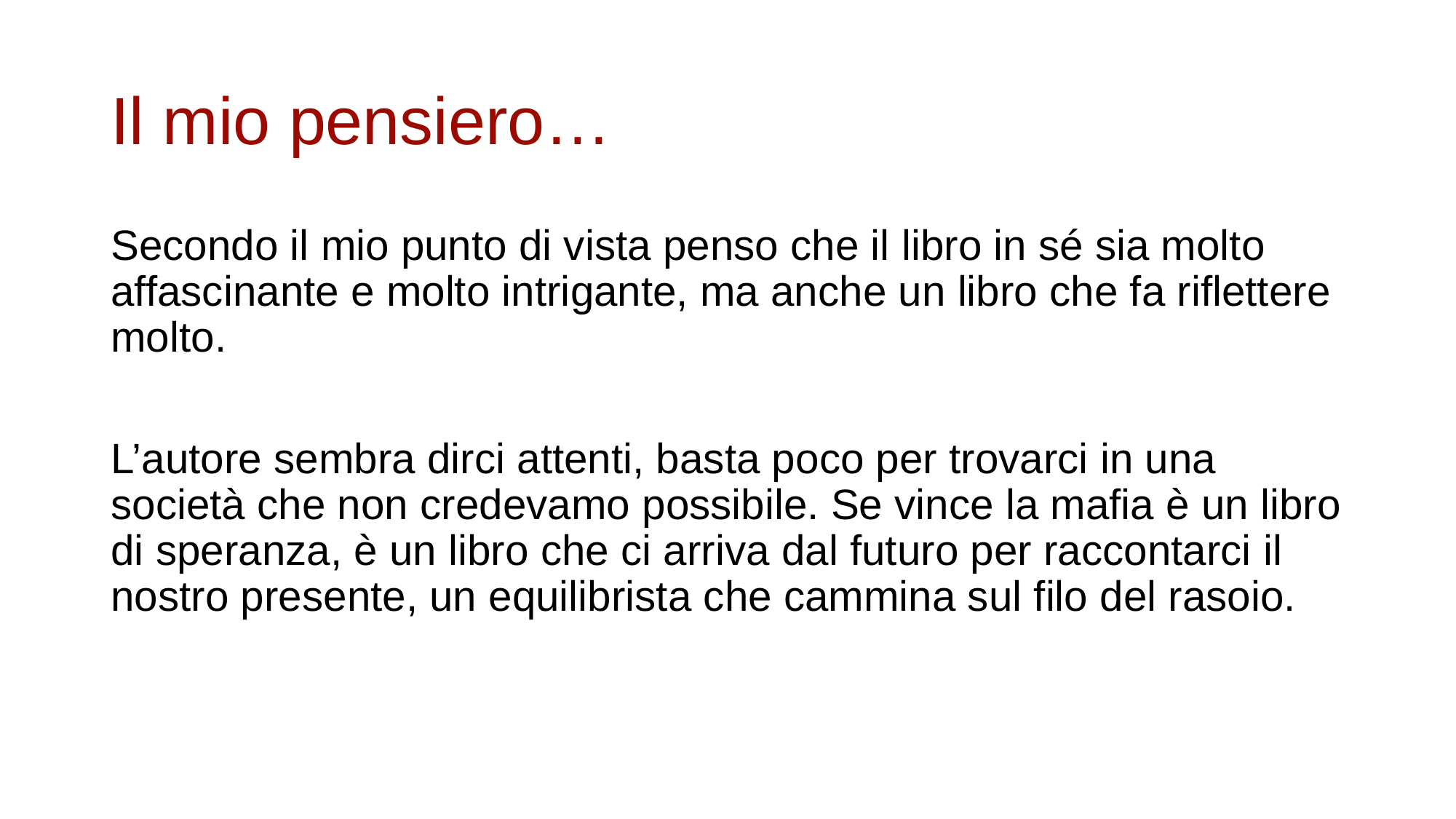

# Il mio pensiero…
Secondo il mio punto di vista penso che il libro in sé sia molto affascinante e molto intrigante, ma anche un libro che fa riflettere molto.

L’autore sembra dirci attenti, basta poco per trovarci in una società che non credevamo possibile. Se vince la mafia è un libro di speranza, è un libro che ci arriva dal futuro per raccontarci il nostro presente, un equilibrista che cammina sul filo del rasoio.